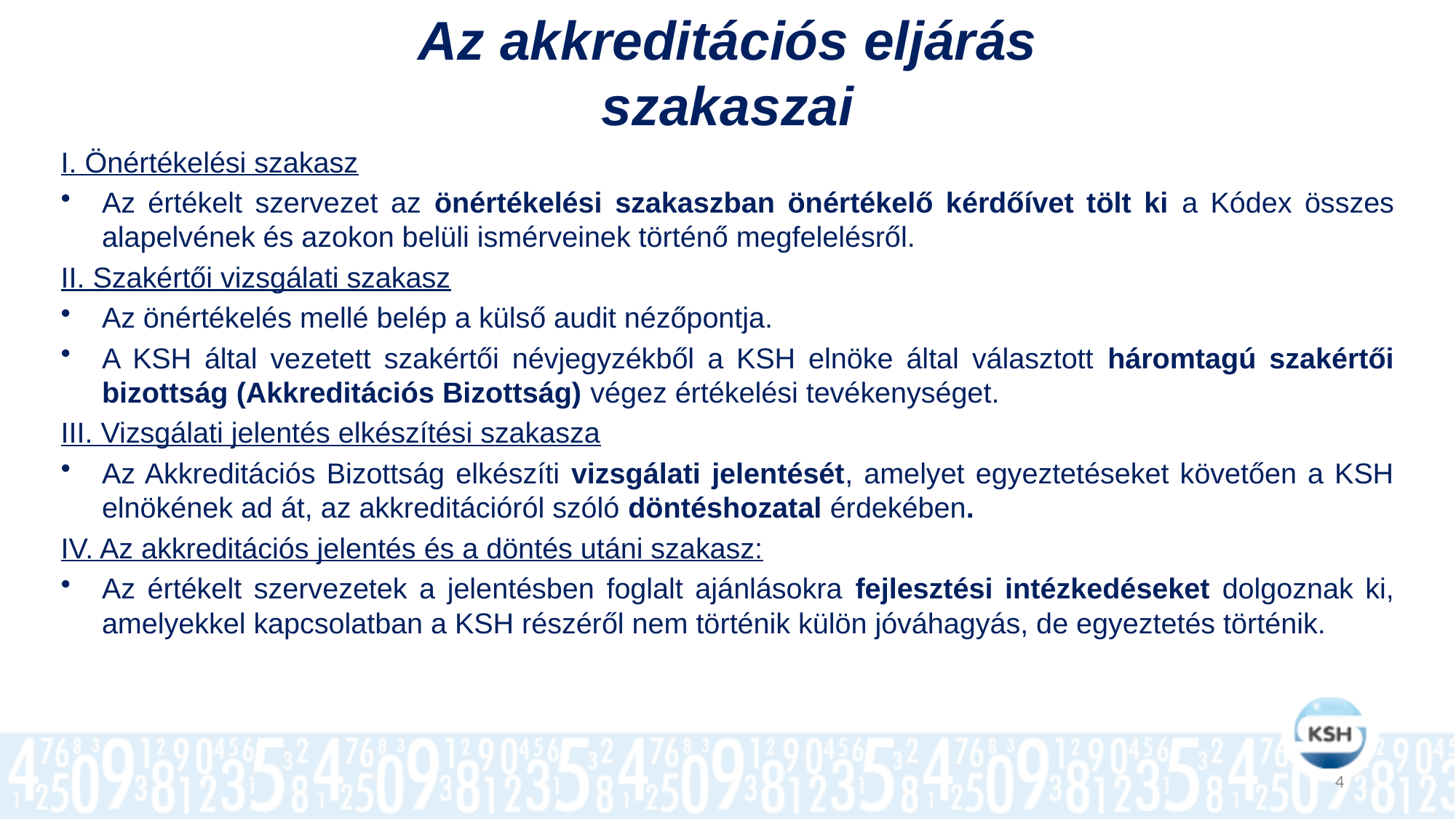

Az akkreditációs eljárás szakaszai
I. Önértékelési szakasz
Az értékelt szervezet az önértékelési szakaszban önértékelő kérdőívet tölt ki a Kódex összes alapelvének és azokon belüli ismérveinek történő megfelelésről.
II. Szakértői vizsgálati szakasz
Az önértékelés mellé belép a külső audit nézőpontja.
A KSH által vezetett szakértői névjegyzékből a KSH elnöke által választott háromtagú szakértői bizottság (Akkreditációs Bizottság) végez értékelési tevékenységet.
III. Vizsgálati jelentés elkészítési szakasza
Az Akkreditációs Bizottság elkészíti vizsgálati jelentését, amelyet egyeztetéseket követően a KSH elnökének ad át, az akkreditációról szóló döntéshozatal érdekében.
IV. Az akkreditációs jelentés és a döntés utáni szakasz:
Az értékelt szervezetek a jelentésben foglalt ajánlásokra fejlesztési intézkedéseket dolgoznak ki, amelyekkel kapcsolatban a KSH részéről nem történik külön jóváhagyás, de egyeztetés történik.

4